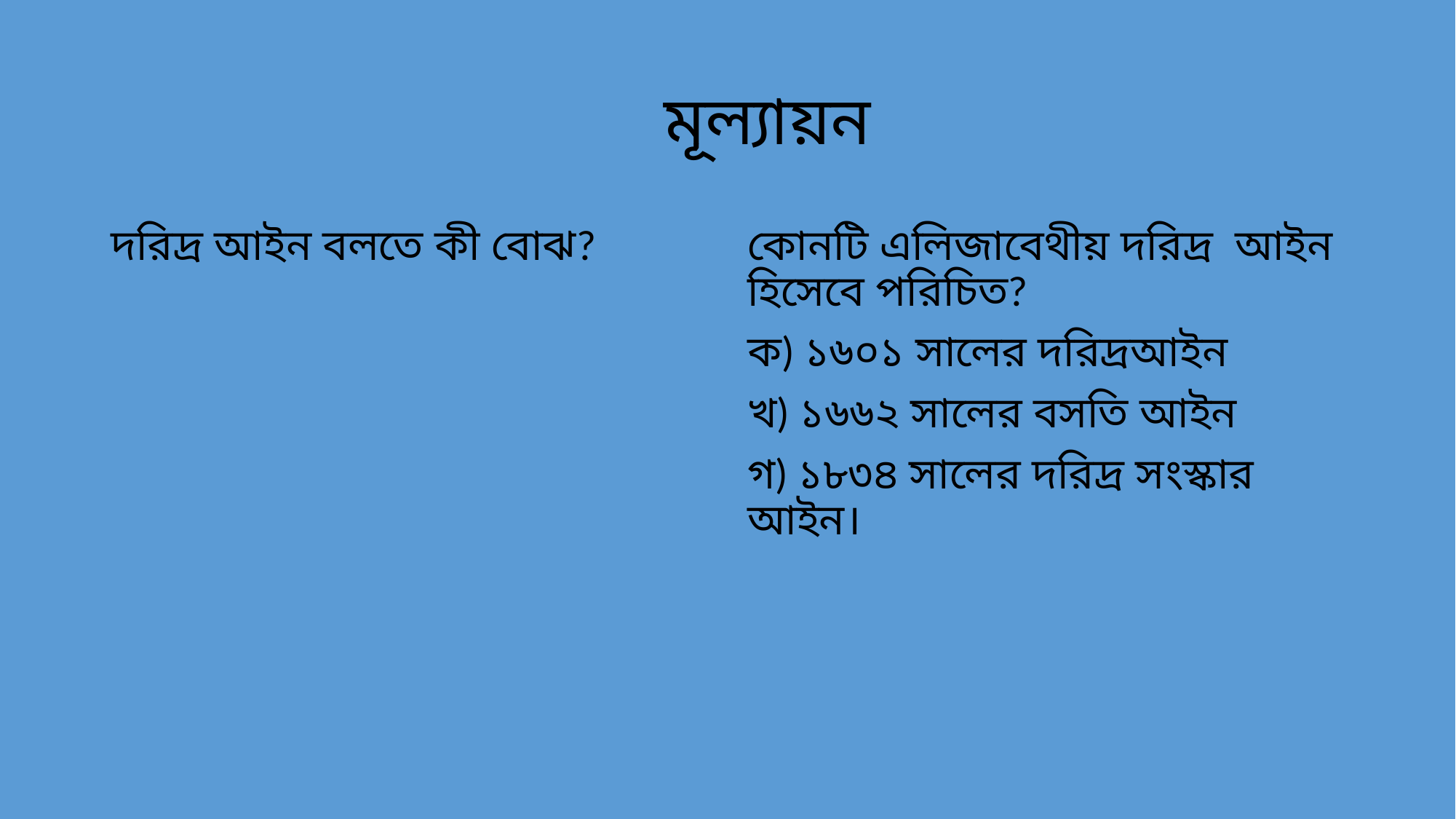

# মূল্যায়ন
দরিদ্র আইন বলতে কী বোঝ?
কোনটি এলিজাবেথীয় দরিদ্র  আইন হিসেবে পরিচিত?
ক) ১৬০১ সালের দরিদ্রআইন
খ) ১৬৬২ সালের বসতি আইন
গ) ১৮৩৪ সালের দরিদ্র সংস্কার আইন।